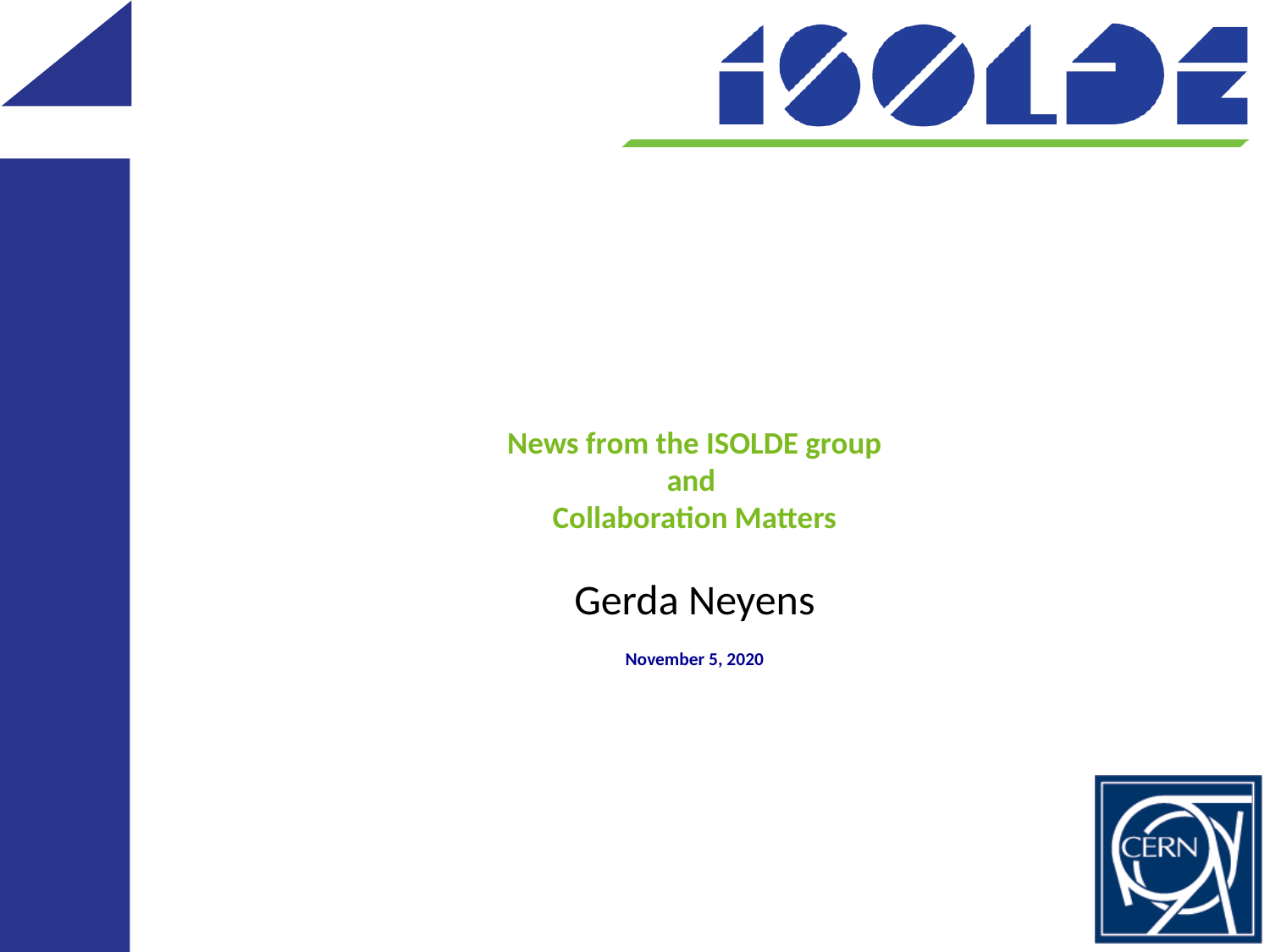

# News from the ISOLDE group and Collaboration Matters November 5, 2020
Gerda Neyens